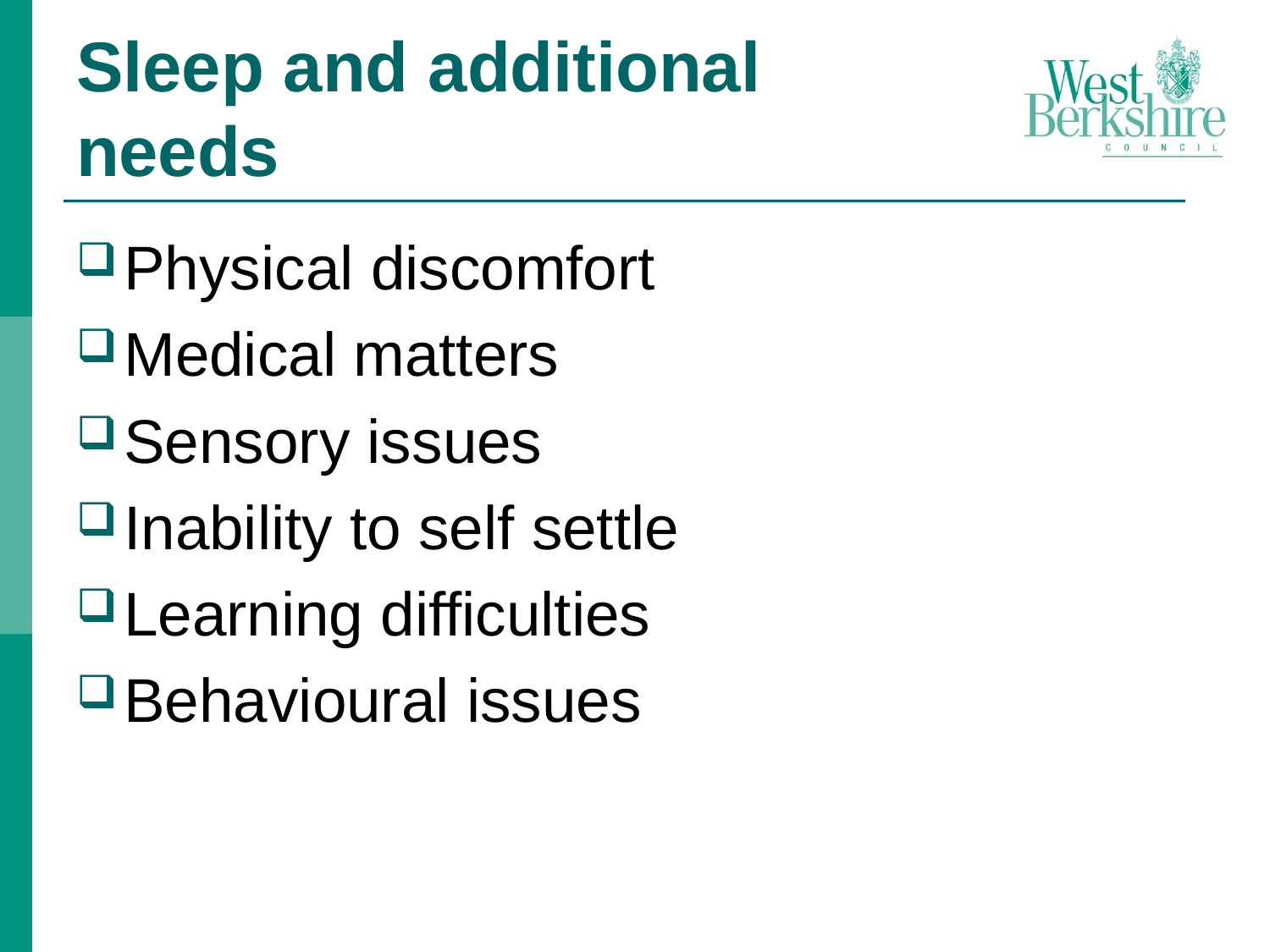

# Sleep and additional needs
Physical discomfort
Medical matters
Sensory issues
Inability to self settle
Learning difficulties
Behavioural issues